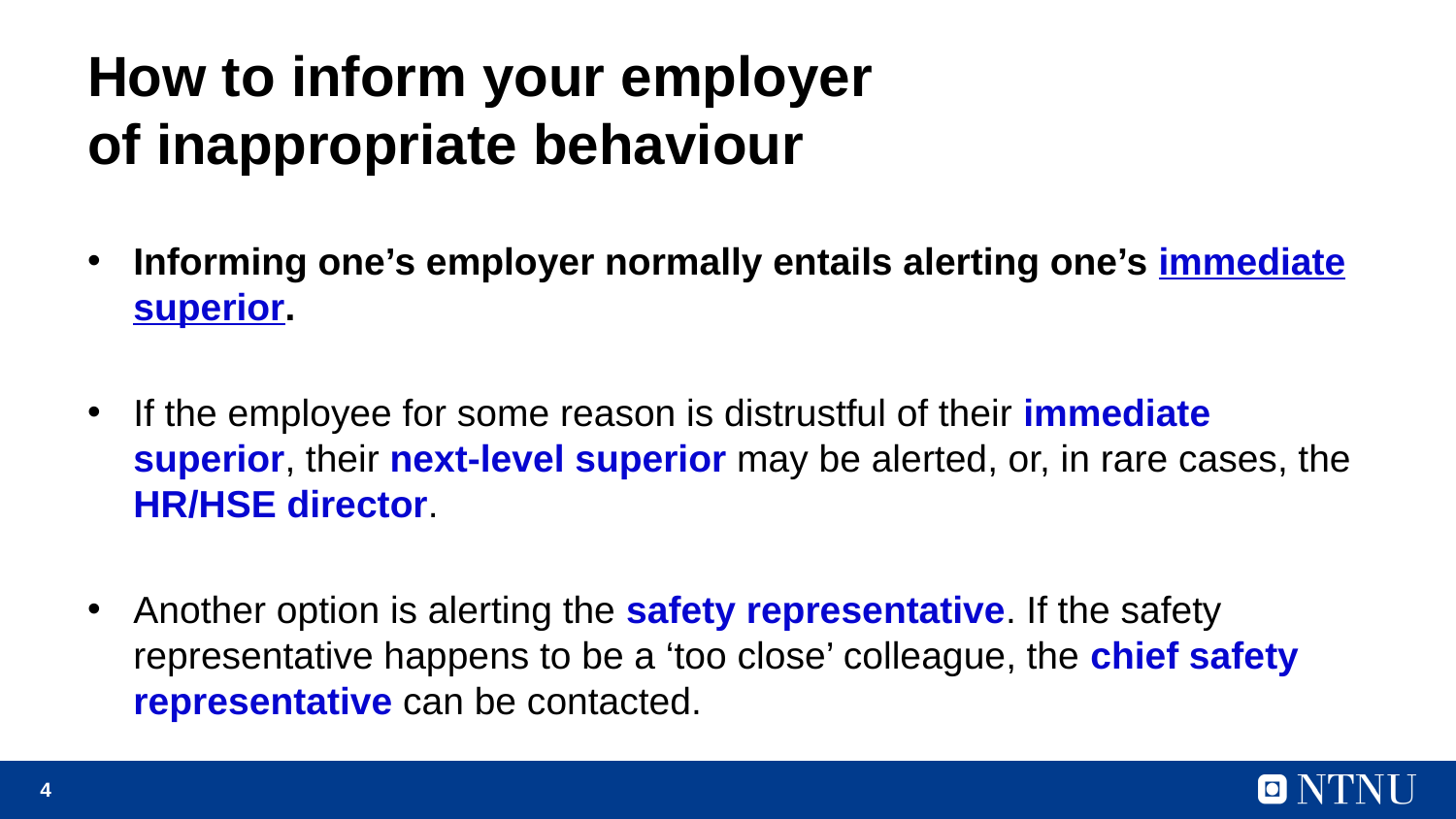

# How to inform your employer of inappropriate behaviour

Informing one’s employer normally entails alerting one’s immediate superior.

If the employee for some reason is distrustful of their immediate superior, their next-level superior may be alerted, or, in rare cases, the HR/HSE director.

Another option is alerting the safety representative. If the safety representative happens to be a ‘too close’ colleague, the chief safety representative can be contacted.